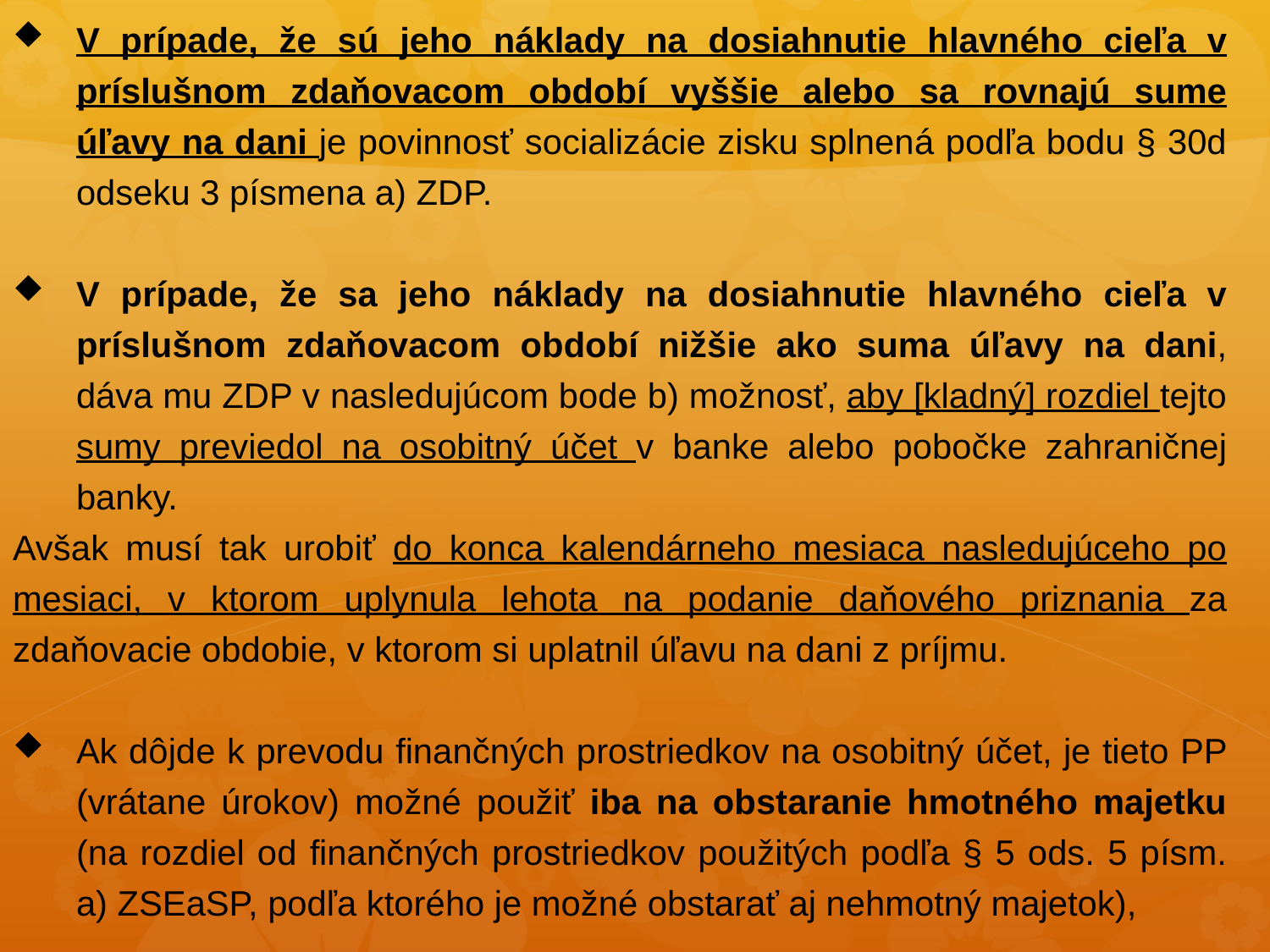

V prípade, že sú jeho náklady na dosiahnutie hlavného cieľa v príslušnom zdaňovacom období vyššie alebo sa rovnajú sume úľavy na dani je povinnosť socializácie zisku splnená podľa bodu § 30d odseku 3 písmena a) ZDP.

V prípade, že sa jeho náklady na dosiahnutie hlavného cieľa v príslušnom zdaňovacom období nižšie ako suma úľavy na dani, dáva mu ZDP v nasledujúcom bode b) možnosť, aby [kladný] rozdiel tejto sumy previedol na osobitný účet v banke alebo pobočke zahraničnej banky.
Avšak musí tak urobiť do konca kalendárneho mesiaca nasledujúceho po mesiaci, v ktorom uplynula lehota na podanie daňového priznania za zdaňovacie obdobie, v ktorom si uplatnil úľavu na dani z príjmu.

Ak dôjde k prevodu finančných prostriedkov na osobitný účet, je tieto PP (vrátane úrokov) možné použiť iba na obstaranie hmotného majetku (na rozdiel od finančných prostriedkov použitých podľa § 5 ods. 5 písm. a) ZSEaSP, podľa ktorého je možné obstarať aj nehmotný majetok),